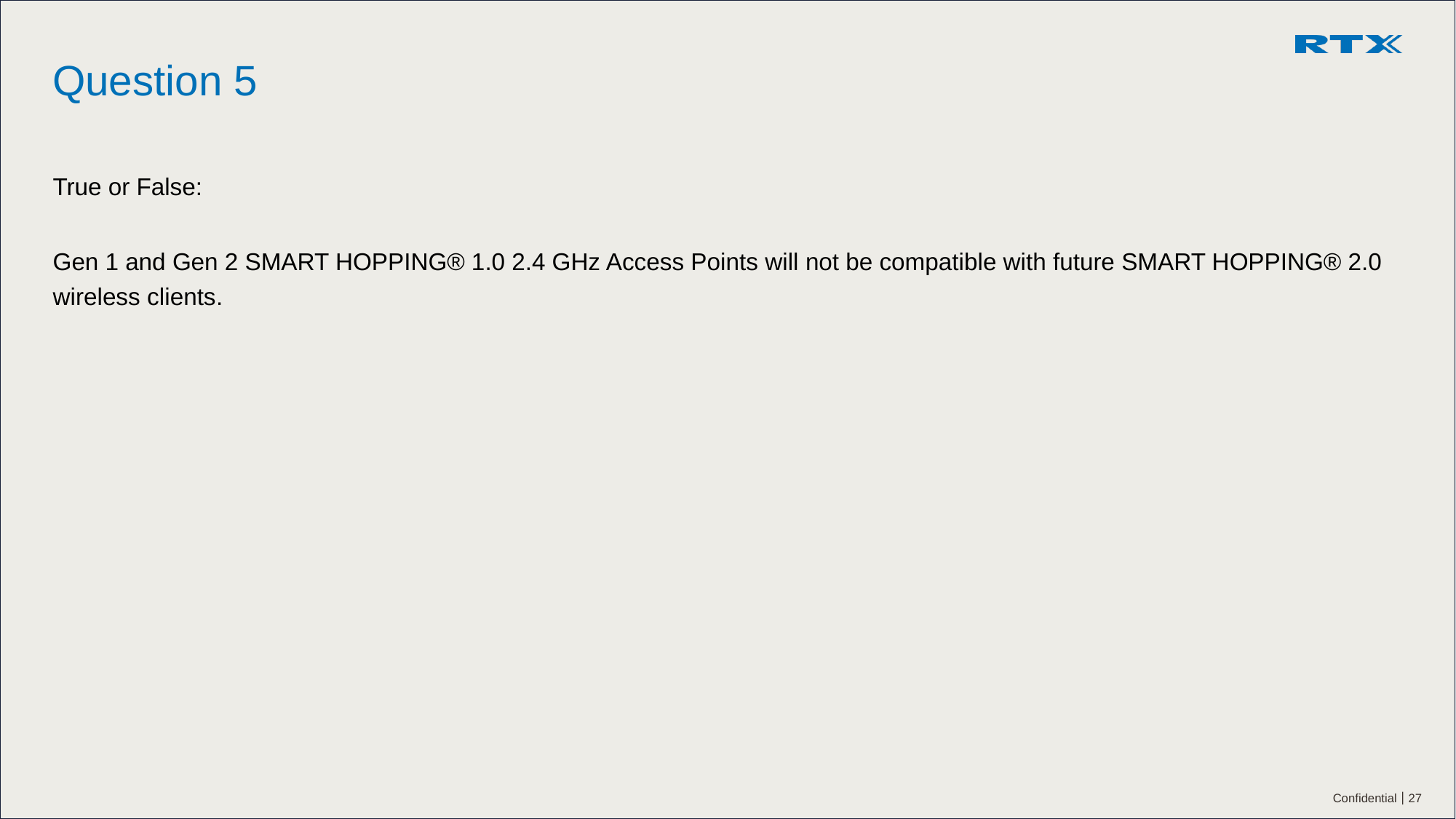

# Question 5
True or False:

Gen 1 and Gen 2 SMART HOPPING® 1.0 2.4 GHz Access Points will not be compatible with future SMART HOPPING® 2.0 wireless clients.
27
Confidential